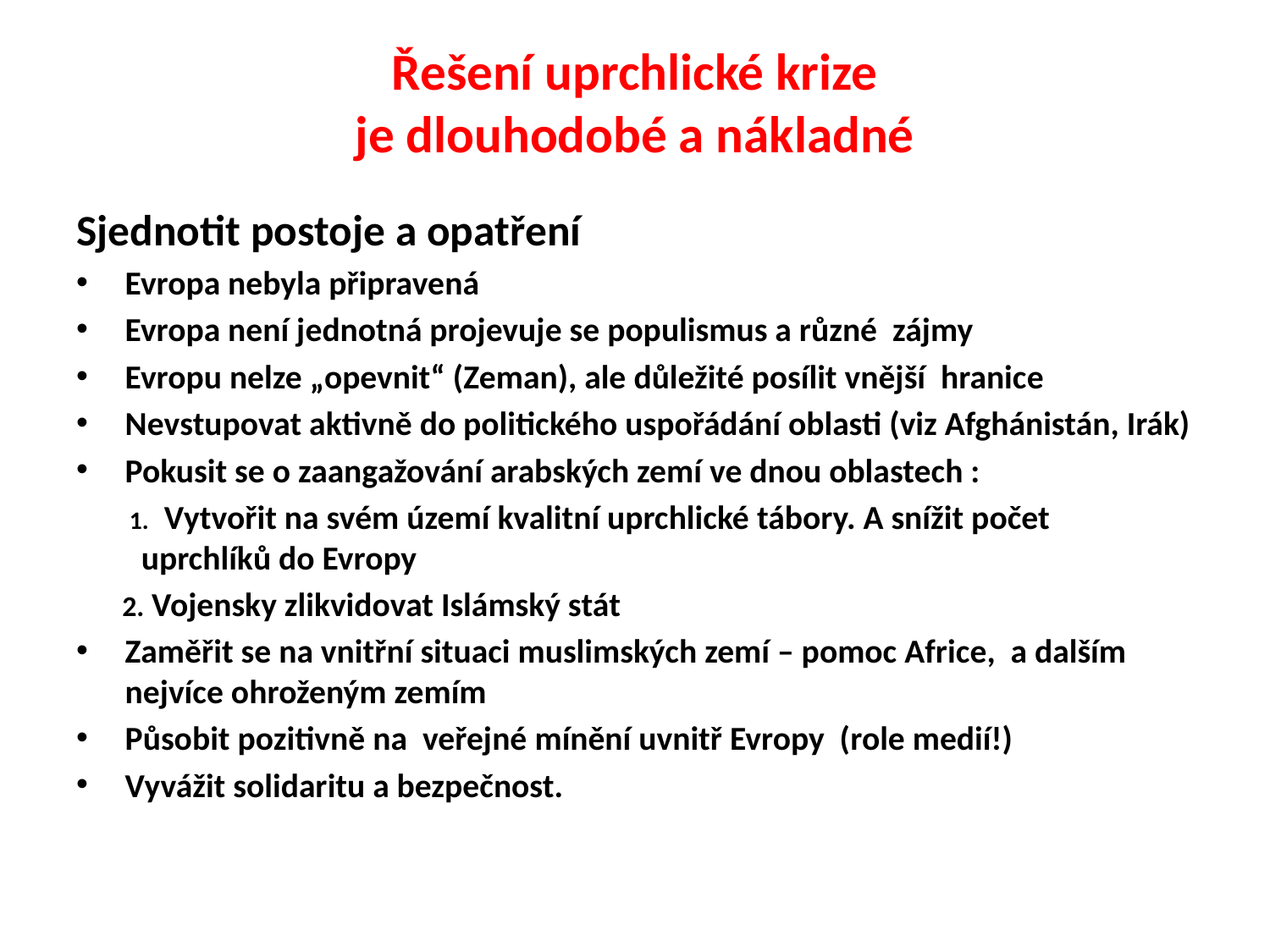

# Řešení uprchlické krize je dlouhodobé a nákladné
Sjednotit postoje a opatření
Evropa nebyla připravená
Evropa není jednotná projevuje se populismus a různé  zájmy
Evropu nelze „opevnit“ (Zeman), ale důležité posílit vnější  hranice
Nevstupovat aktivně do politického uspořádání oblasti (viz Afghánistán, Irák)
Pokusit se o zaangažování arabských zemí ve dnou oblastech :
       1.  Vytvořit na svém území kvalitní uprchlické tábory. A snížit počet    uprchlíků do Evropy
       2. Vojensky zlikvidovat Islámský stát
Zaměřit se na vnitřní situaci muslimských zemí – pomoc Africe,  a dalším  nejvíce ohroženým zemím
Působit pozitivně na  veřejné mínění uvnitř Evropy  (role medií!)
Vyvážit solidaritu a bezpečnost.